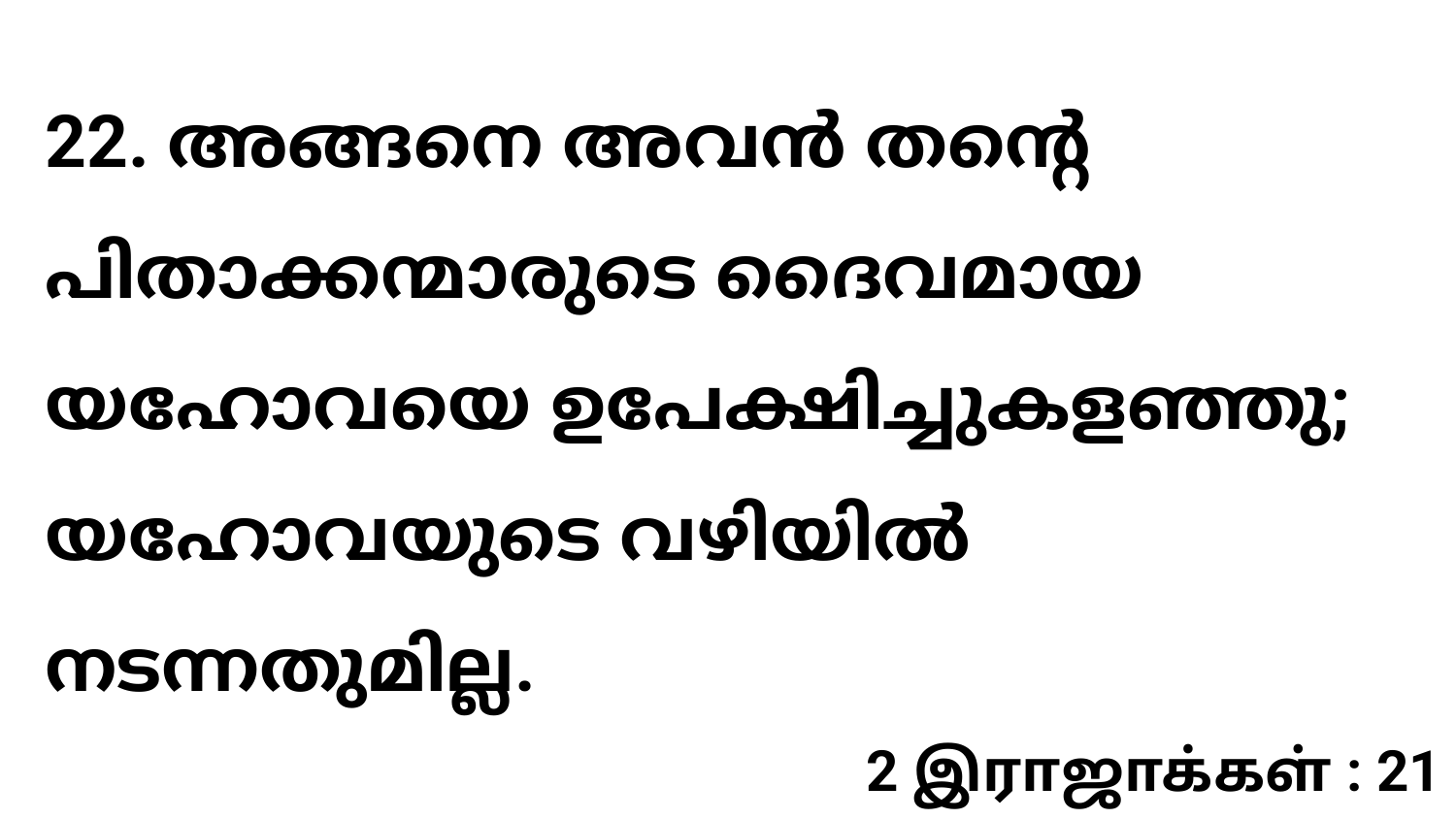

22. അങ്ങനെ അവൻ തന്റെ പിതാക്കന്മാരുടെ ദൈവമായ യഹോവയെ ഉപേക്ഷിച്ചുകളഞ്ഞു; യഹോവയുടെ വഴിയിൽ നടന്നതുമില്ല.
2 இராஜாக்கள் : 21